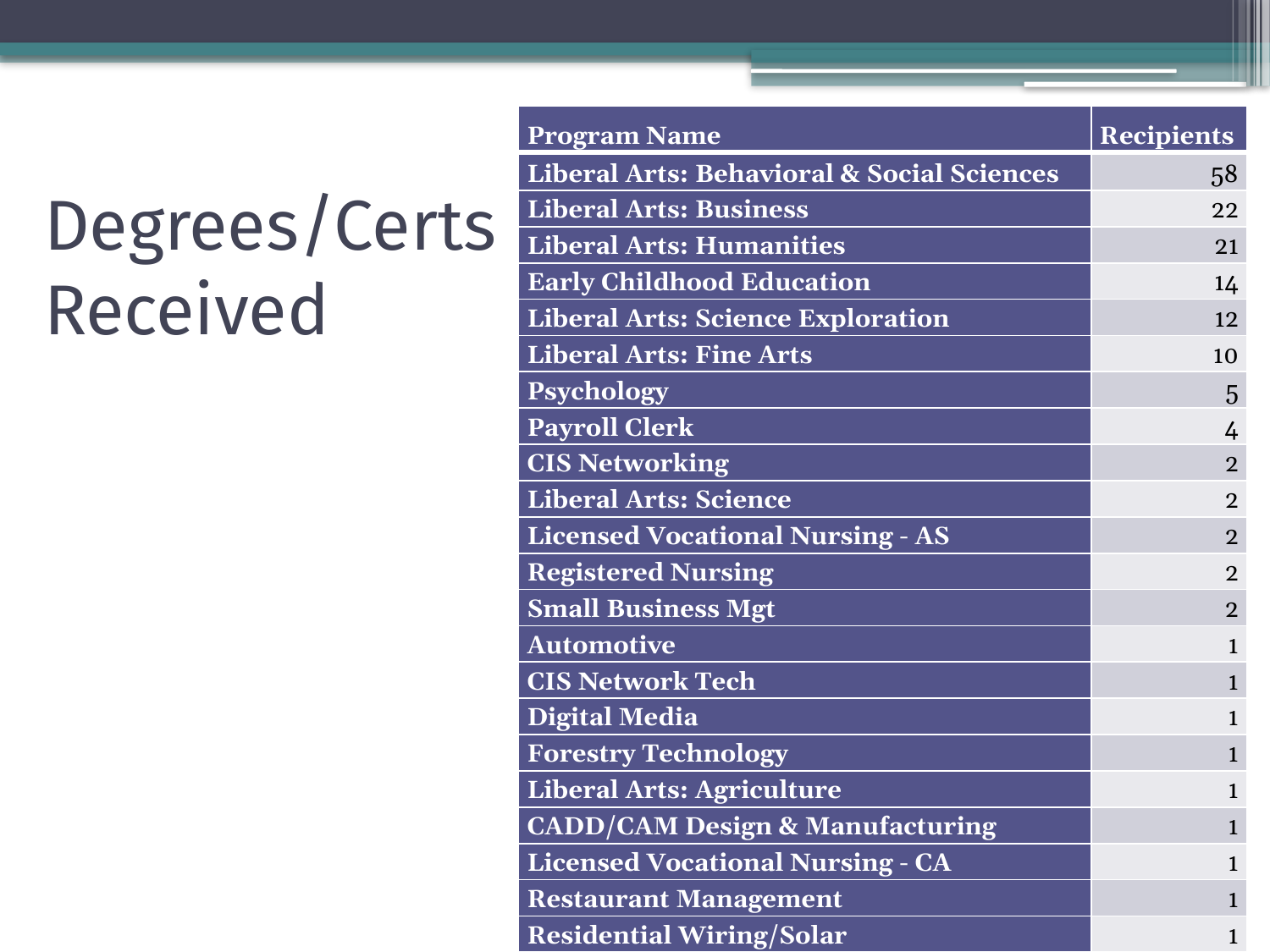

# Degrees/Certs Received
| Program Name | Recipients |
| --- | --- |
| Liberal Arts: Behavioral & Social Sciences | 58 |
| Liberal Arts: Business | 22 |
| Liberal Arts: Humanities | 21 |
| Early Childhood Education | 14 |
| Liberal Arts: Science Exploration | 12 |
| Liberal Arts: Fine Arts | 10 |
| Psychology | 5 |
| Payroll Clerk | 4 |
| CIS Networking | 2 |
| Liberal Arts: Science | 2 |
| Licensed Vocational Nursing - AS | 2 |
| Registered Nursing | 2 |
| Small Business Mgt | 2 |
| Automotive | 1 |
| CIS Network Tech | 1 |
| Digital Media | 1 |
| Forestry Technology | 1 |
| Liberal Arts: Agriculture | 1 |
| CADD/CAM Design & Manufacturing | 1 |
| Licensed Vocational Nursing - CA | 1 |
| Restaurant Management | 1 |
| Residential Wiring/Solar | 1 |
| Did not Specify | 34 |